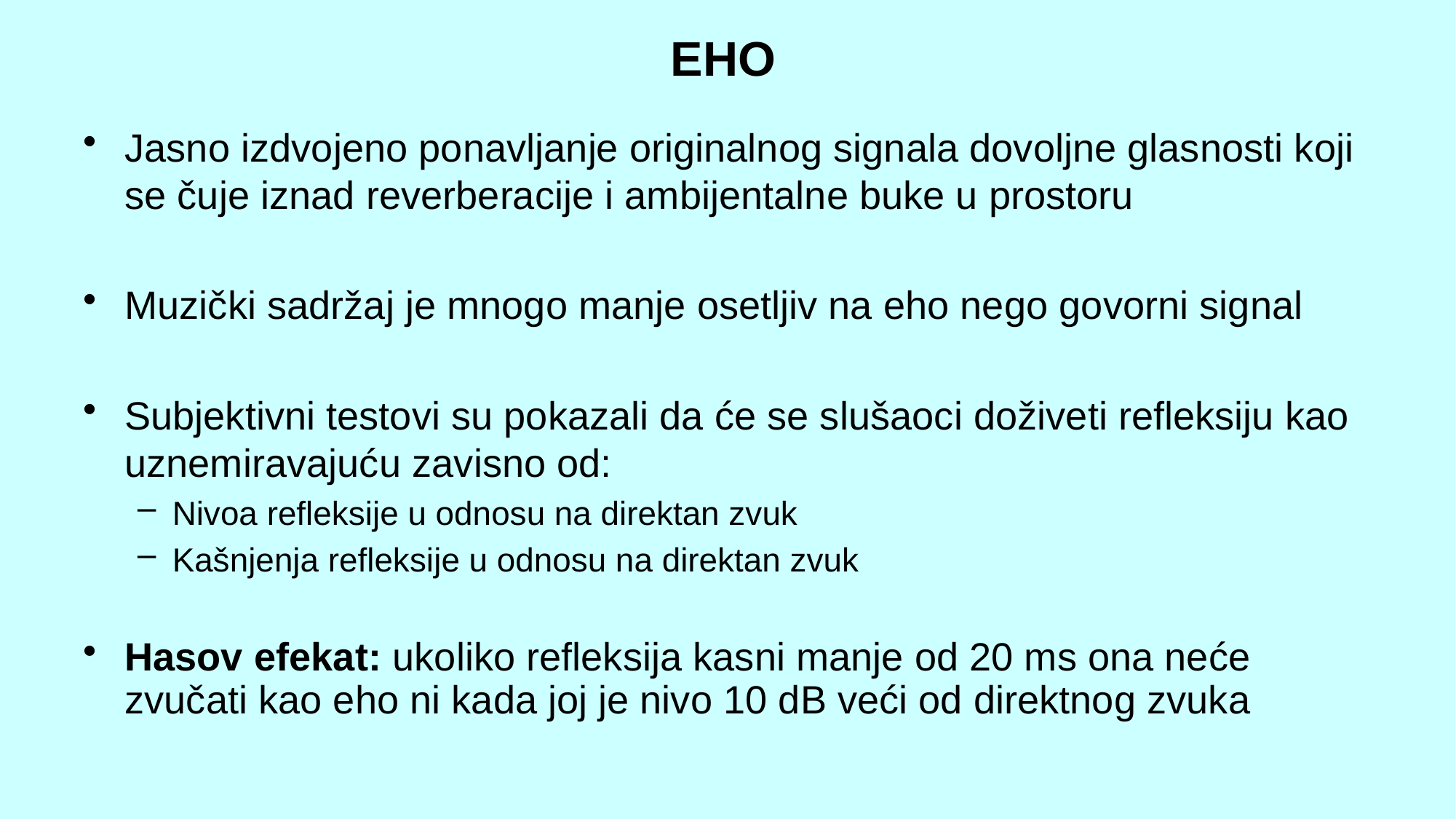

EHO
Jasno izdvojeno ponavljanje originalnog signala dovoljne glasnosti koji se čuje iznad reverberacije i ambijentalne buke u prostoru

Muzički sadržaj je mnogo manje osetljiv na eho nego govorni signal

Subjektivni testovi su pokazali da će se slušaoci doživeti refleksiju kao uznemiravajuću zavisno od:
Nivoa refleksije u odnosu na direktan zvuk
Kašnjenja refleksije u odnosu na direktan zvuk

Hasov efekat: ukoliko refleksija kasni manje od 20 ms ona neće zvučati kao eho ni kada joj je nivo 10 dB veći od direktnog zvuka